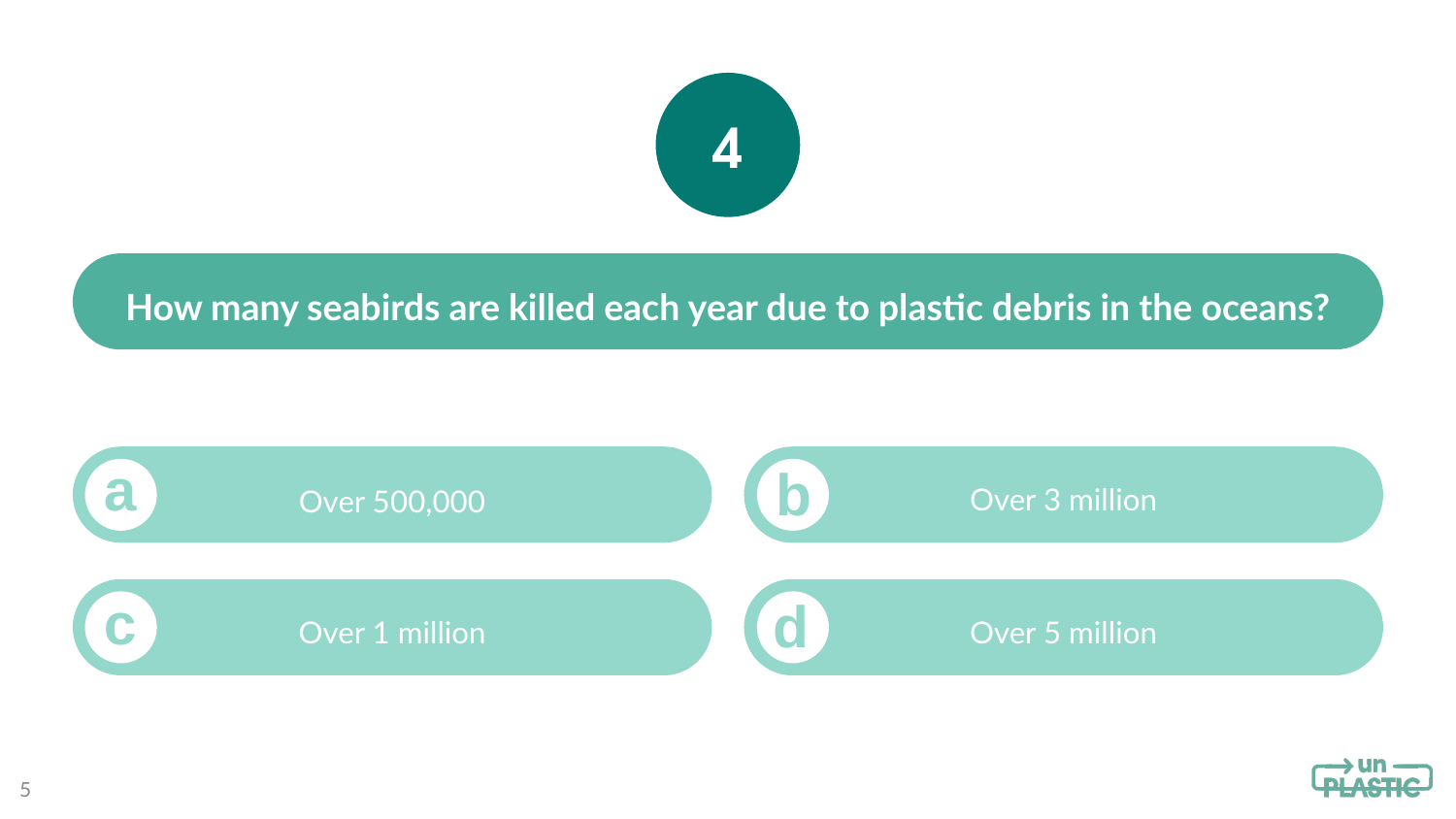

# 4
How many seabirds are killed each year due to plastic debris in the oceans?

Over 3 million

Over 500,000

Over 1 million

Over 5 million